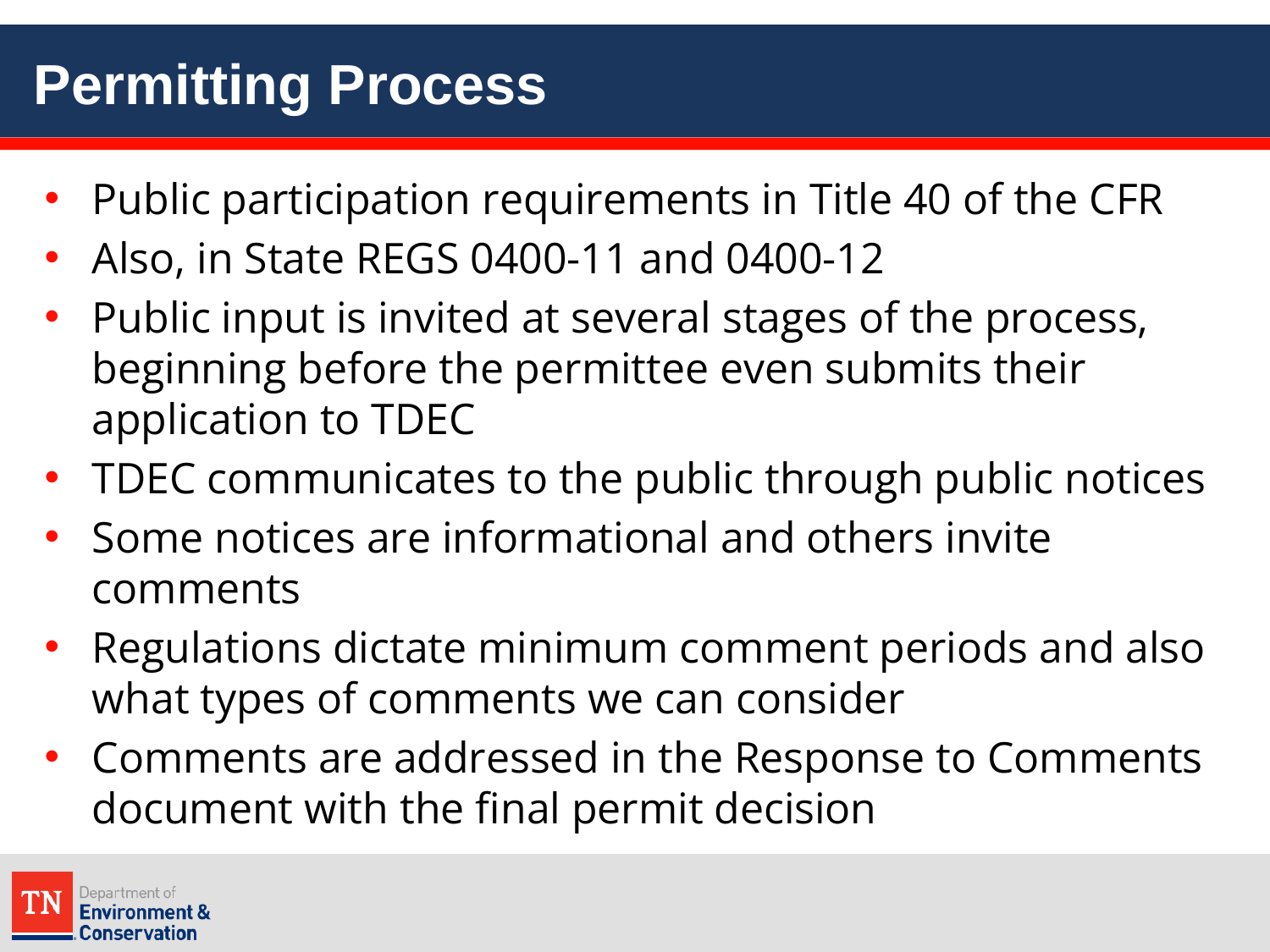

# Permitting Process
Public participation requirements in Title 40 of the CFR
Also, in State REGS 0400-11 and 0400-12
Public input is invited at several stages of the process, beginning before the permittee even submits their application to TDEC
TDEC communicates to the public through public notices
Some notices are informational and others invite comments
Regulations dictate minimum comment periods and also what types of comments we can consider
Comments are addressed in the Response to Comments document with the final permit decision